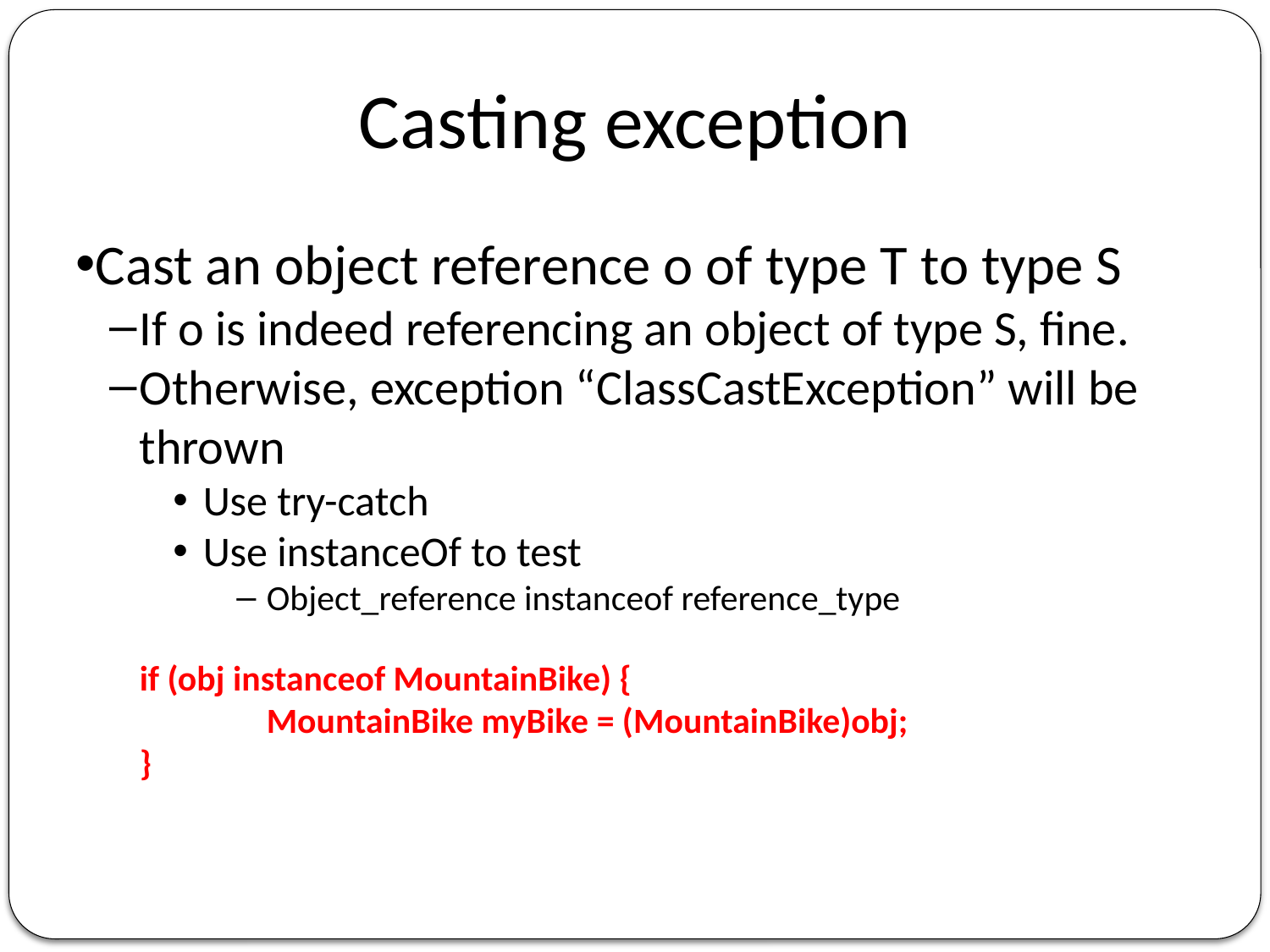

Casting exception
Cast an object reference o of type T to type S
If o is indeed referencing an object of type S, fine.
Otherwise, exception “ClassCastException” will be thrown
Use try-catch
Use instanceOf to test
Object_reference instanceof reference_type

if (obj instanceof MountainBike) {
	MountainBike myBike = (MountainBike)obj;
}